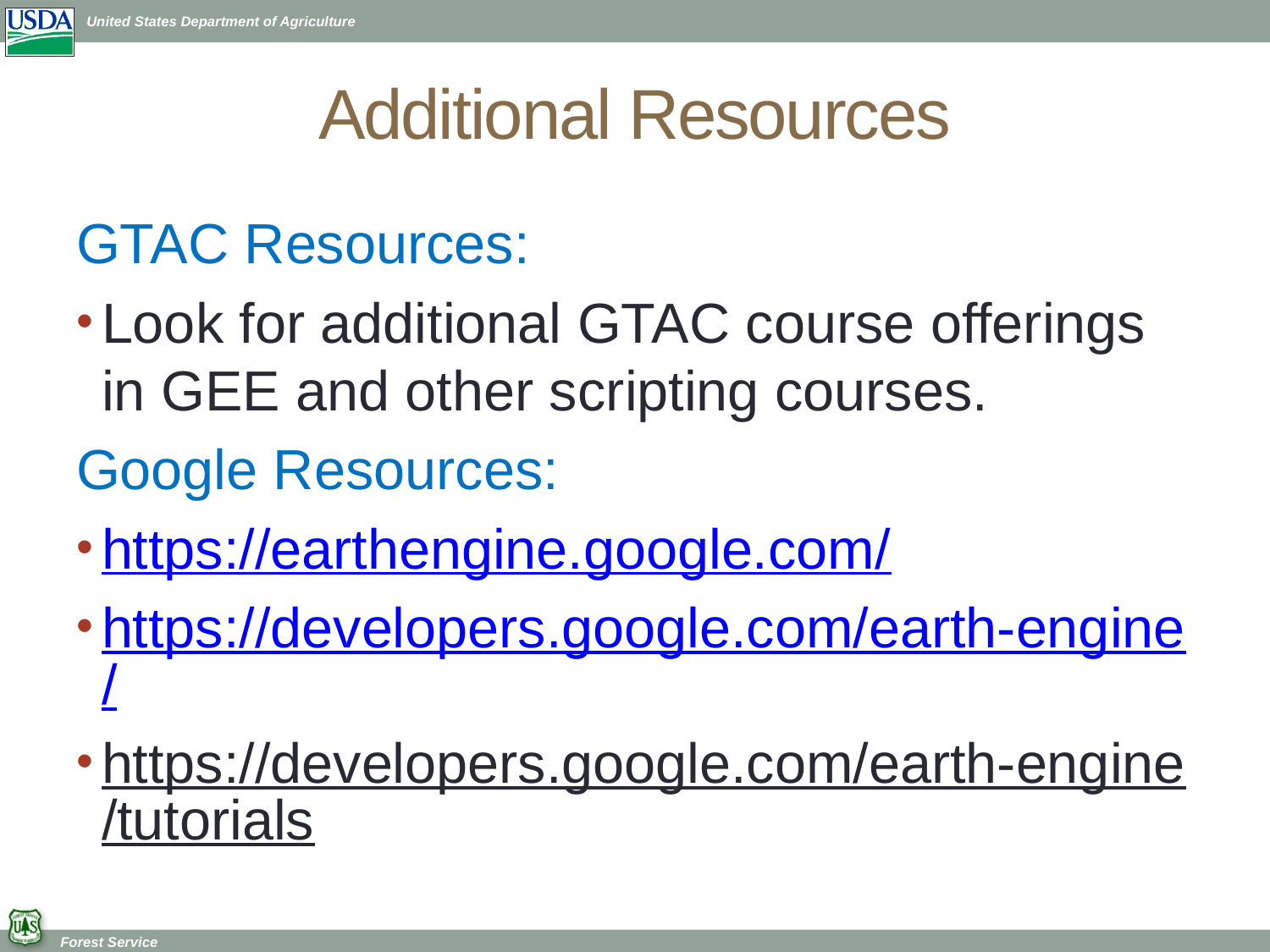

# Additional Resources
GTAC Resources:
Look for additional GTAC course offerings in GEE and other scripting courses.
Google Resources:
https://earthengine.google.com/
https://developers.google.com/earth-engine/
https://developers.google.com/earth-engine/tutorials